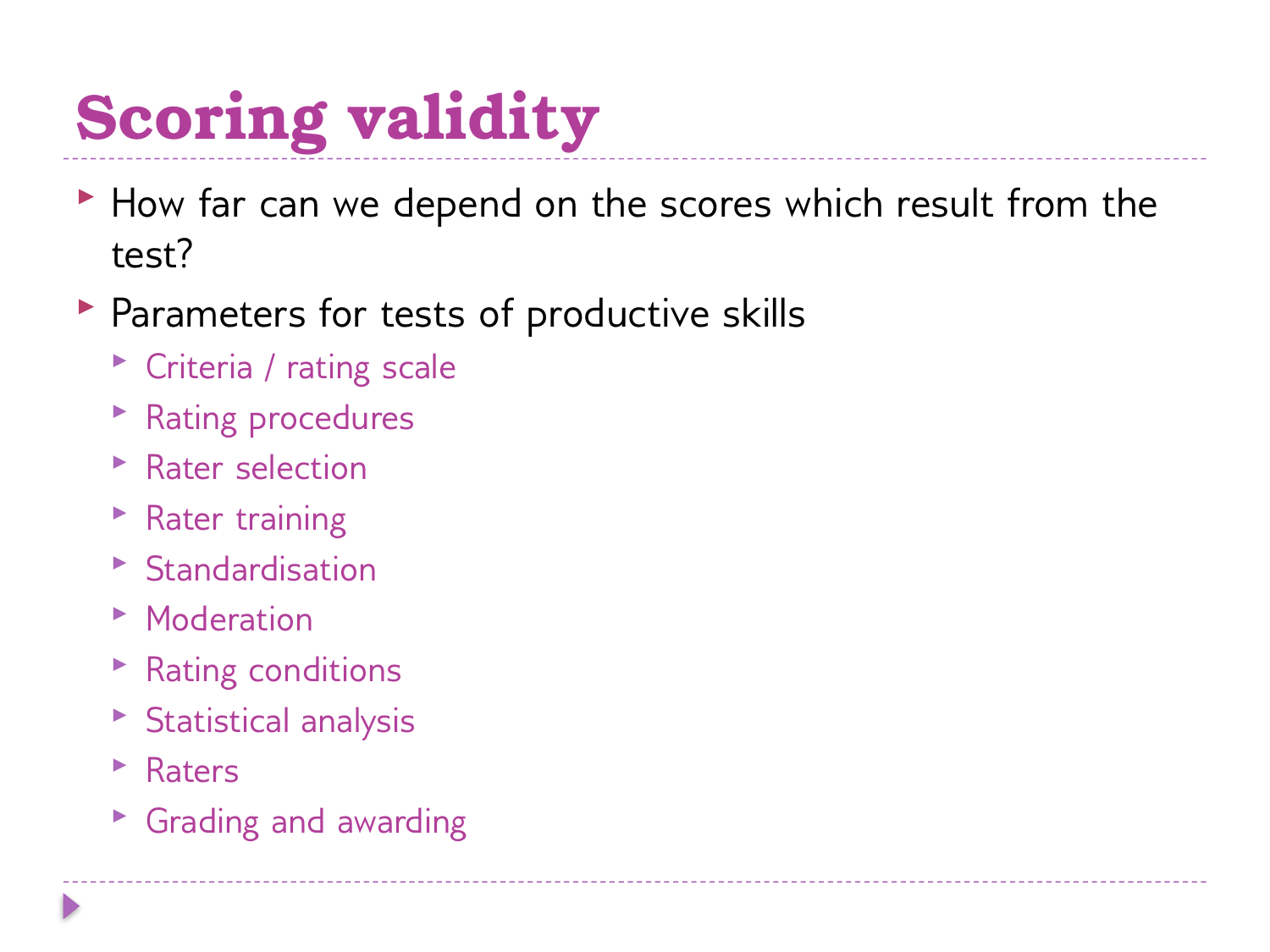

# Scoring validity
How far can we depend on the scores which result from the test?
Parameters for tests of productive skills
Criteria / rating scale
Rating procedures
Rater selection
Rater training
Standardisation
Moderation
Rating conditions
Statistical analysis
Raters
Grading and awarding